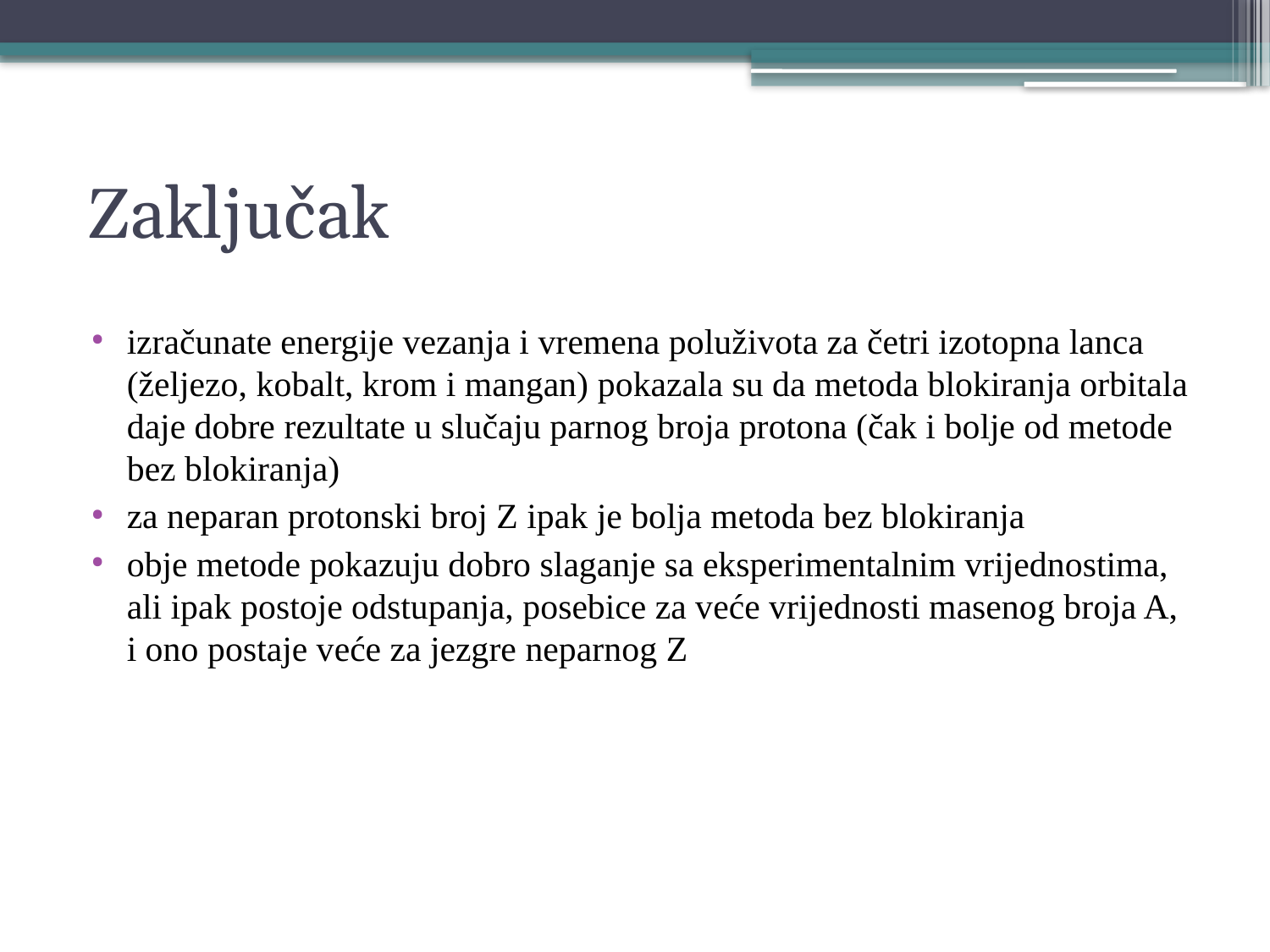

# Zaključak
izračunate energije vezanja i vremena poluživota za četri izotopna lanca (željezo, kobalt, krom i mangan) pokazala su da metoda blokiranja orbitala daje dobre rezultate u slučaju parnog broja protona (čak i bolje od metode bez blokiranja)
za neparan protonski broj Z ipak je bolja metoda bez blokiranja
obje metode pokazuju dobro slaganje sa eksperimentalnim vrijednostima, ali ipak postoje odstupanja, posebice za veće vrijednosti masenog broja A, i ono postaje veće za jezgre neparnog Z